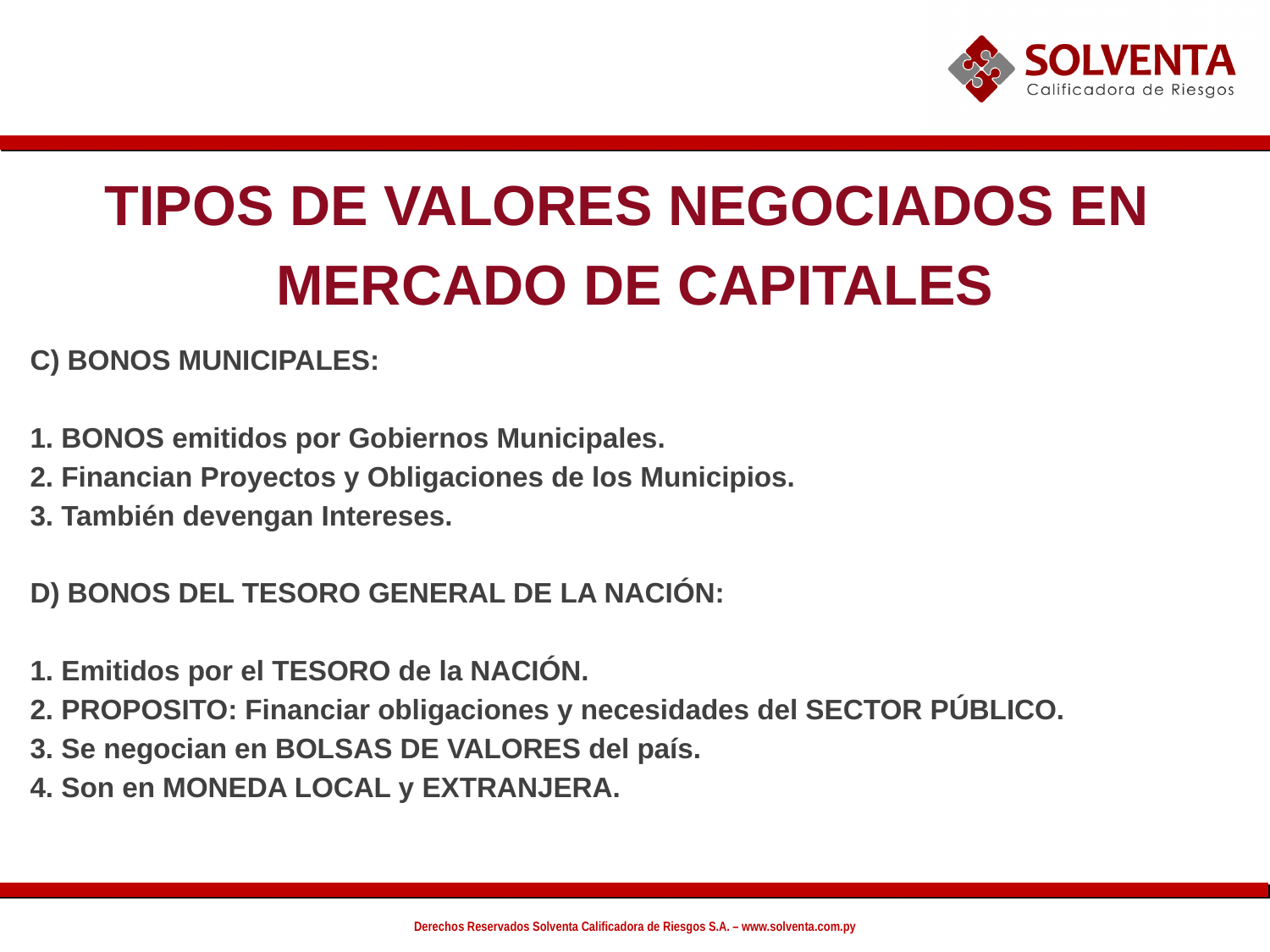

TIPOS DE VALORES NEGOCIADOS EN
MERCADO DE CAPITALES
C) BONOS MUNICIPALES:

1. BONOS emitidos por Gobiernos Municipales.
2. Financian Proyectos y Obligaciones de los Municipios.
3. También devengan Intereses.

D) BONOS DEL TESORO GENERAL DE LA NACIÓN:

1. Emitidos por el TESORO de la NACIÓN.
2. PROPOSITO: Financiar obligaciones y necesidades del SECTOR PÚBLICO.
3. Se negocian en BOLSAS DE VALORES del país.
4. Son en MONEDA LOCAL y EXTRANJERA.